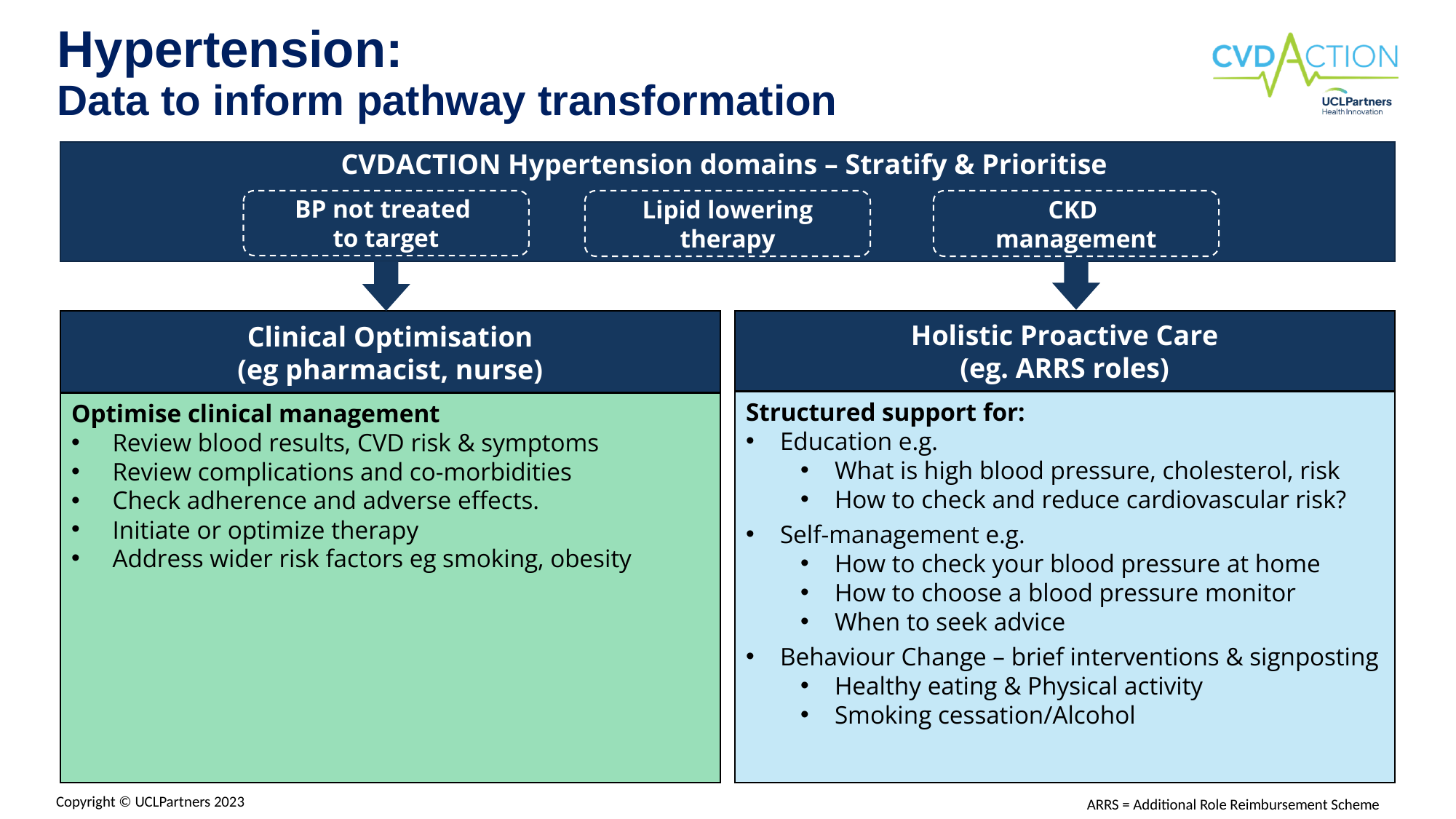

Hypertension:
Data to inform pathway transformation
CVDACTION Hypertension domains – Stratify & Prioritise

BP not treated
to target
Lipid lowering therapy
CKD
management

Clinical Optimisation
(eg pharmacist, nurse)
Holistic Proactive Care
(eg. ARRS roles)
Structured support for:
Education e.g.
What is high blood pressure, cholesterol, risk
How to check and reduce cardiovascular risk?
Self-management e.g.
How to check your blood pressure at home
How to choose a blood pressure monitor
When to seek advice
Behaviour Change – brief interventions & signposting
Healthy eating & Physical activity
Smoking cessation/Alcohol

Optimise clinical management
Review blood results, CVD risk & symptoms
Review complications and co-morbidities
Check adherence and adverse effects.
Initiate or optimize therapy
Address wider risk factors eg smoking, obesity

ARRS = Additional Role Reimbursement Scheme